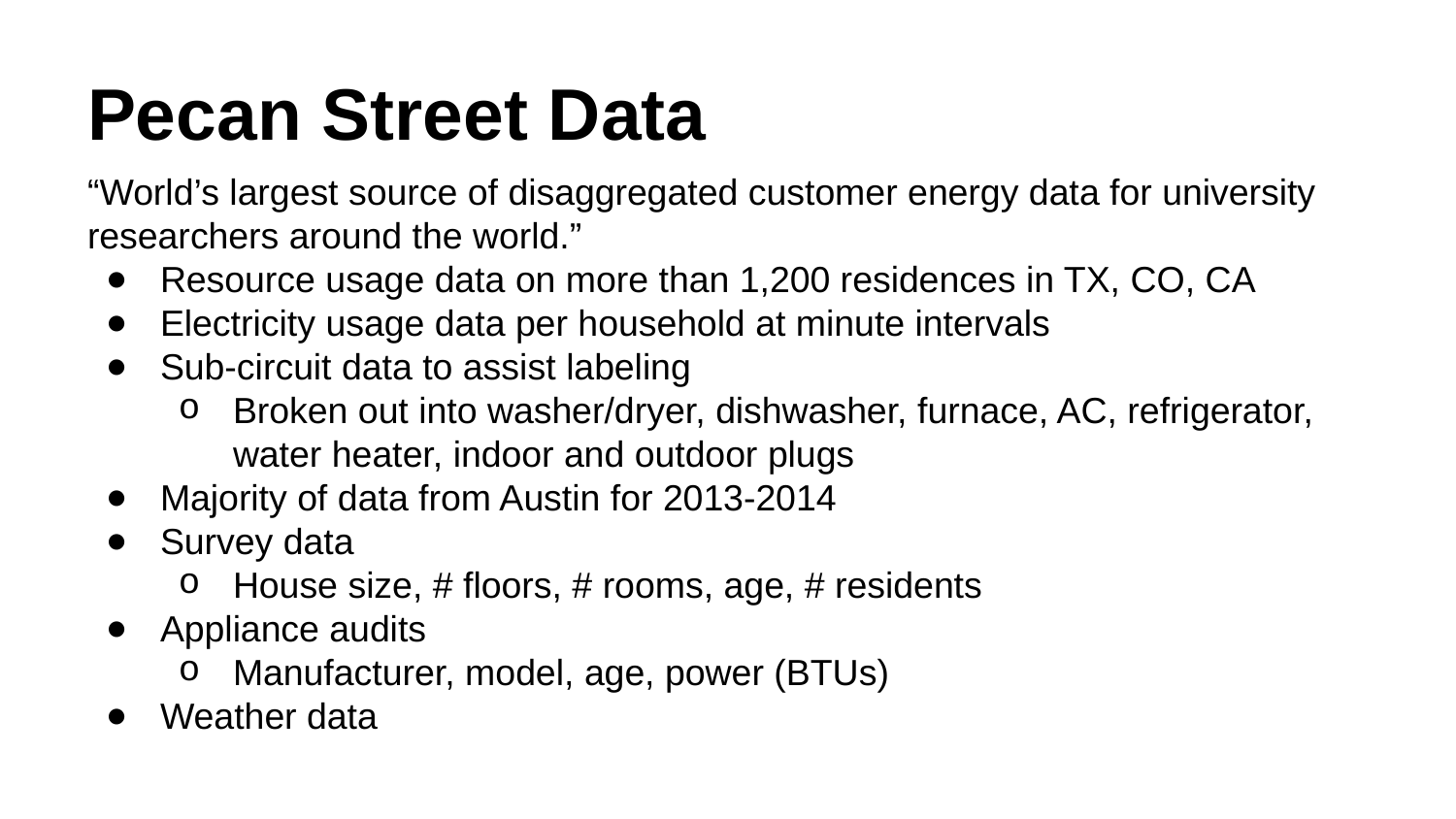

# Pecan Street Data
“World’s largest source of disaggregated customer energy data for university researchers around the world.”
Resource usage data on more than 1,200 residences in TX, CO, CA
Electricity usage data per household at minute intervals
Sub-circuit data to assist labeling
Broken out into washer/dryer, dishwasher, furnace, AC, refrigerator, water heater, indoor and outdoor plugs
Majority of data from Austin for 2013-2014
Survey data
House size, # floors, # rooms, age, # residents
Appliance audits
Manufacturer, model, age, power (BTUs)
Weather data